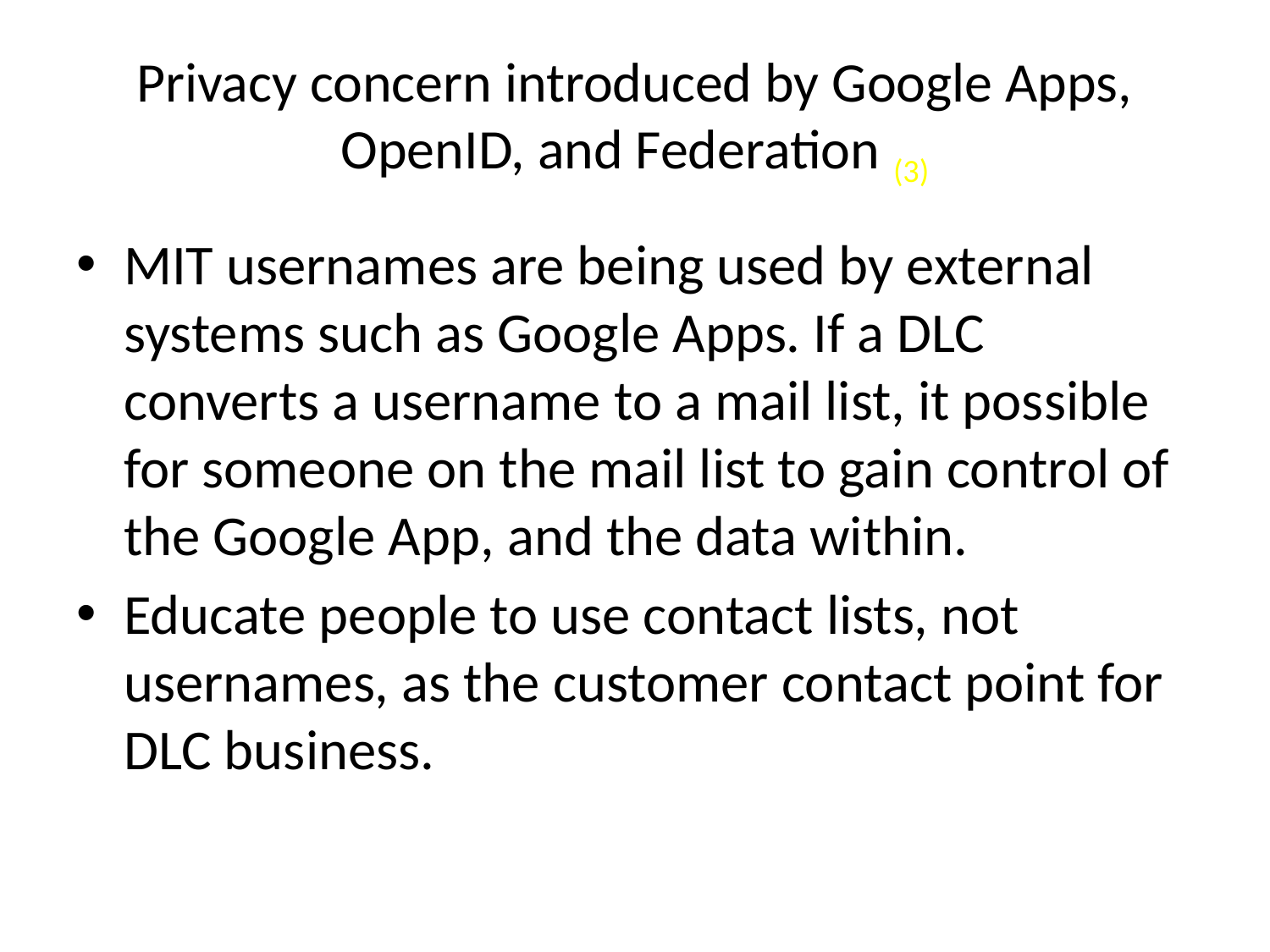

# Privacy concern introduced by Google Apps, OpenID, and Federation (3)
MIT usernames are being used by external systems such as Google Apps. If a DLC converts a username to a mail list, it possible for someone on the mail list to gain control of the Google App, and the data within.
Educate people to use contact lists, not usernames, as the customer contact point for DLC business.